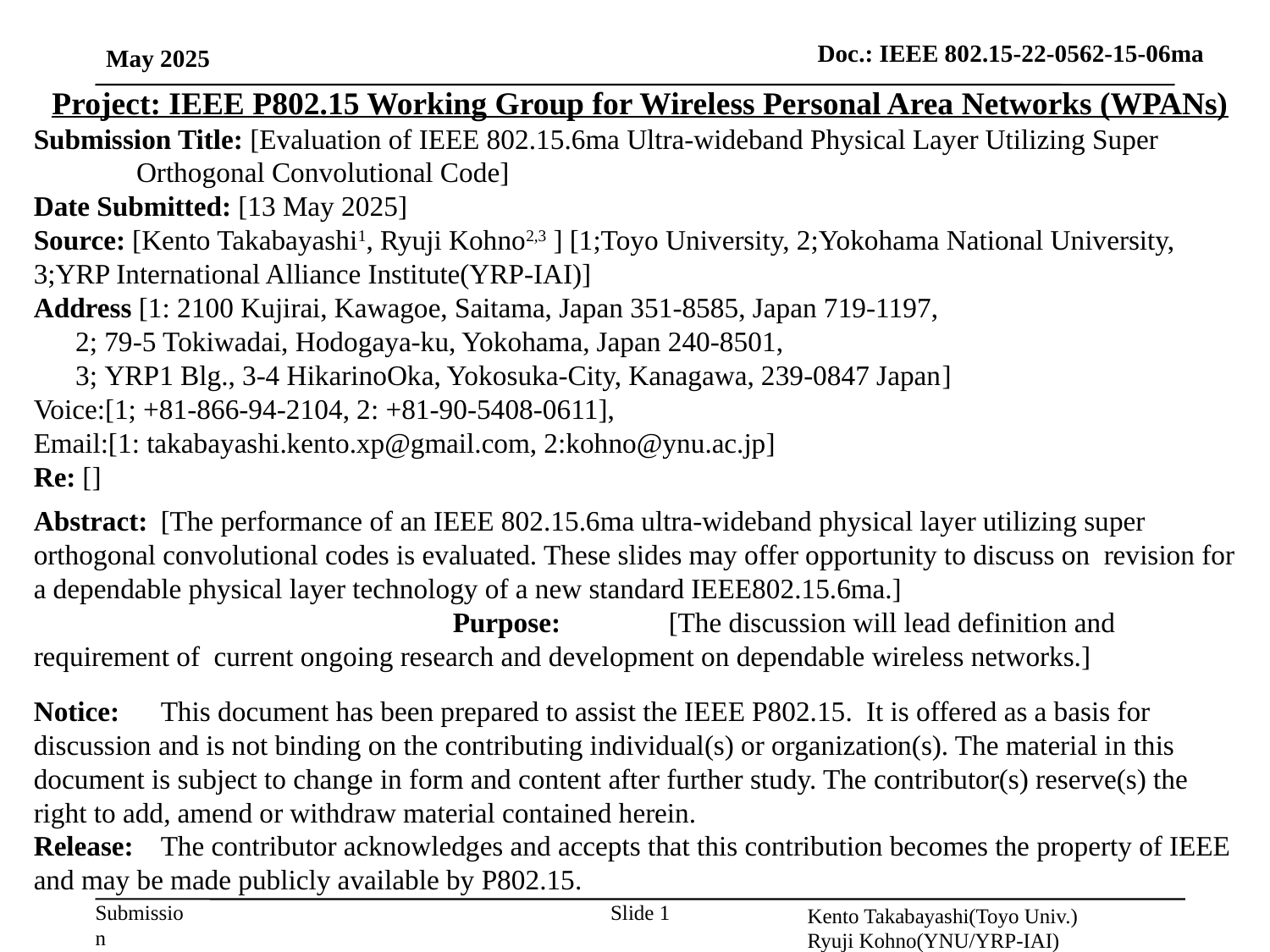

May 2025
Project: IEEE P802.15 Working Group for Wireless Personal Area Networks (WPANs)
Submission Title: [Evaluation of IEEE 802.15.6ma Ultra-wideband Physical Layer Utilizing Super Orthogonal Convolutional Code]
Date Submitted: [13 May 2025]
Source: [Kento Takabayashi1, Ryuji Kohno2,3 ] [1;Toyo University, 2;Yokohama National University, 3;YRP International Alliance Institute(YRP-IAI)]
Address [1: 2100 Kujirai, Kawagoe, Saitama, Japan 351-8585, Japan 719-1197,
      2; 79-5 Tokiwadai, Hodogaya-ku, Yokohama, Japan 240-8501,
      3; YRP1 Blg., 3-4 HikarinoOka, Yokosuka-City, Kanagawa, 239-0847 Japan]
Voice:[1; +81-866-94-2104, 2: +81-90-5408-0611],
Email:[1: takabayashi.kento.xp@gmail.com, 2:kohno@ynu.ac.jp]
Re: []
Abstract:	[The performance of an IEEE 802.15.6ma ultra-wideband physical layer utilizing super orthogonal convolutional codes is evaluated. These slides may offer opportunity to discuss on  revision for a dependable physical layer technology of a new standard IEEE802.15.6ma.]                                                                                                              Purpose:	[The discussion will lead definition and requirement of  current ongoing research and development on dependable wireless networks.]
Notice:	This document has been prepared to assist the IEEE P802.15.  It is offered as a basis for discussion and is not binding on the contributing individual(s) or organization(s). The material in this document is subject to change in form and content after further study. The contributor(s) reserve(s) the right to add, amend or withdraw material contained herein.                                                                 Release:	The contributor acknowledges and accepts that this contribution becomes the property of IEEE and may be made publicly available by P802.15.
Kento Takabayashi(Toyo Univ.)
Ryuji Kohno(YNU/YRP-IAI)
Slide 1